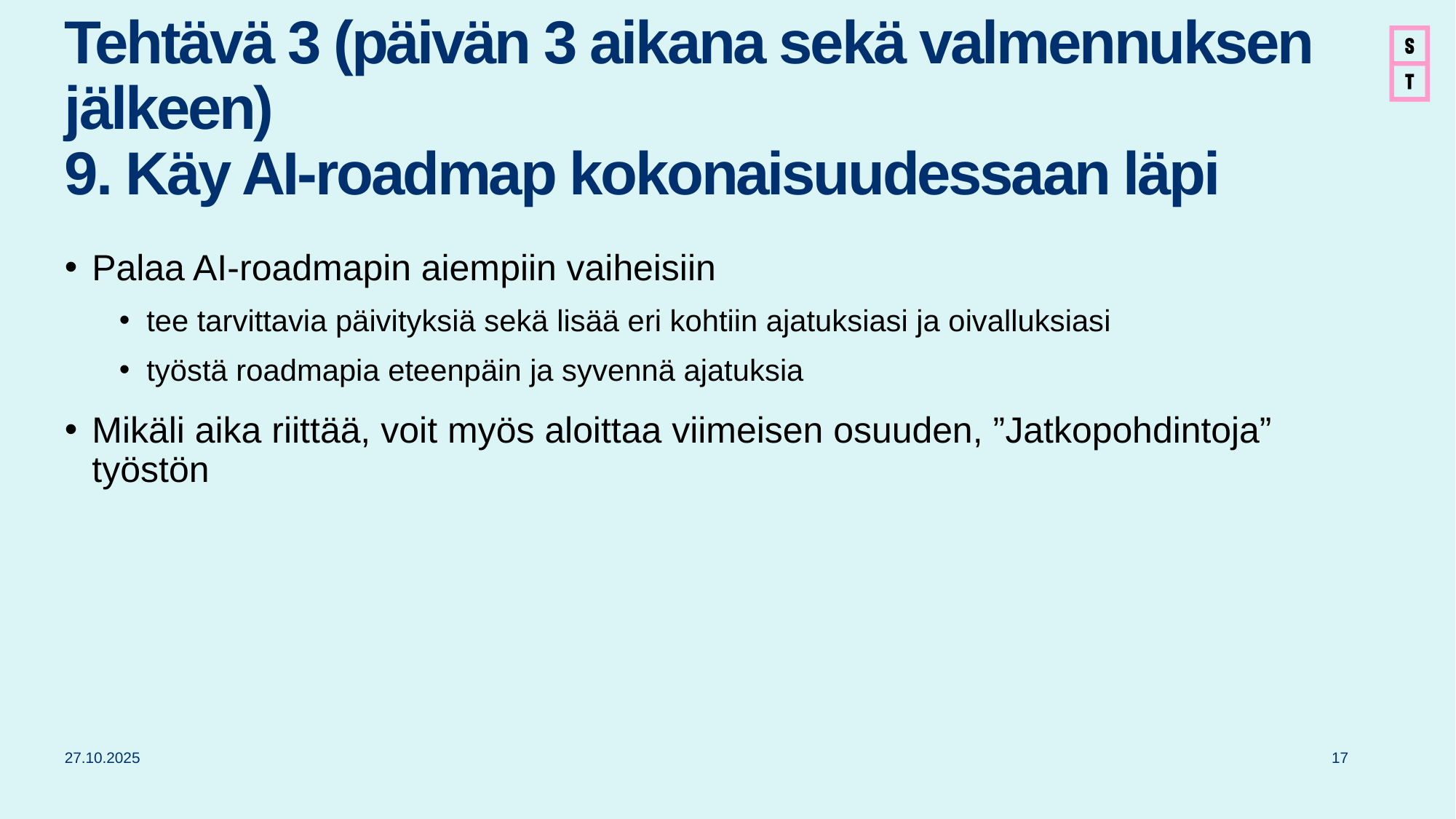

# Tehtävä 3 (päivän 3 aikana sekä valmennuksen jälkeen) 9. Käy AI-roadmap kokonaisuudessaan läpi
Palaa AI-roadmapin aiempiin vaiheisiin
tee tarvittavia päivityksiä sekä lisää eri kohtiin ajatuksiasi ja oivalluksiasi
työstä roadmapia eteenpäin ja syvennä ajatuksia
Mikäli aika riittää, voit myös aloittaa viimeisen osuuden, ”Jatkopohdintoja” työstön
27.10.2025

17